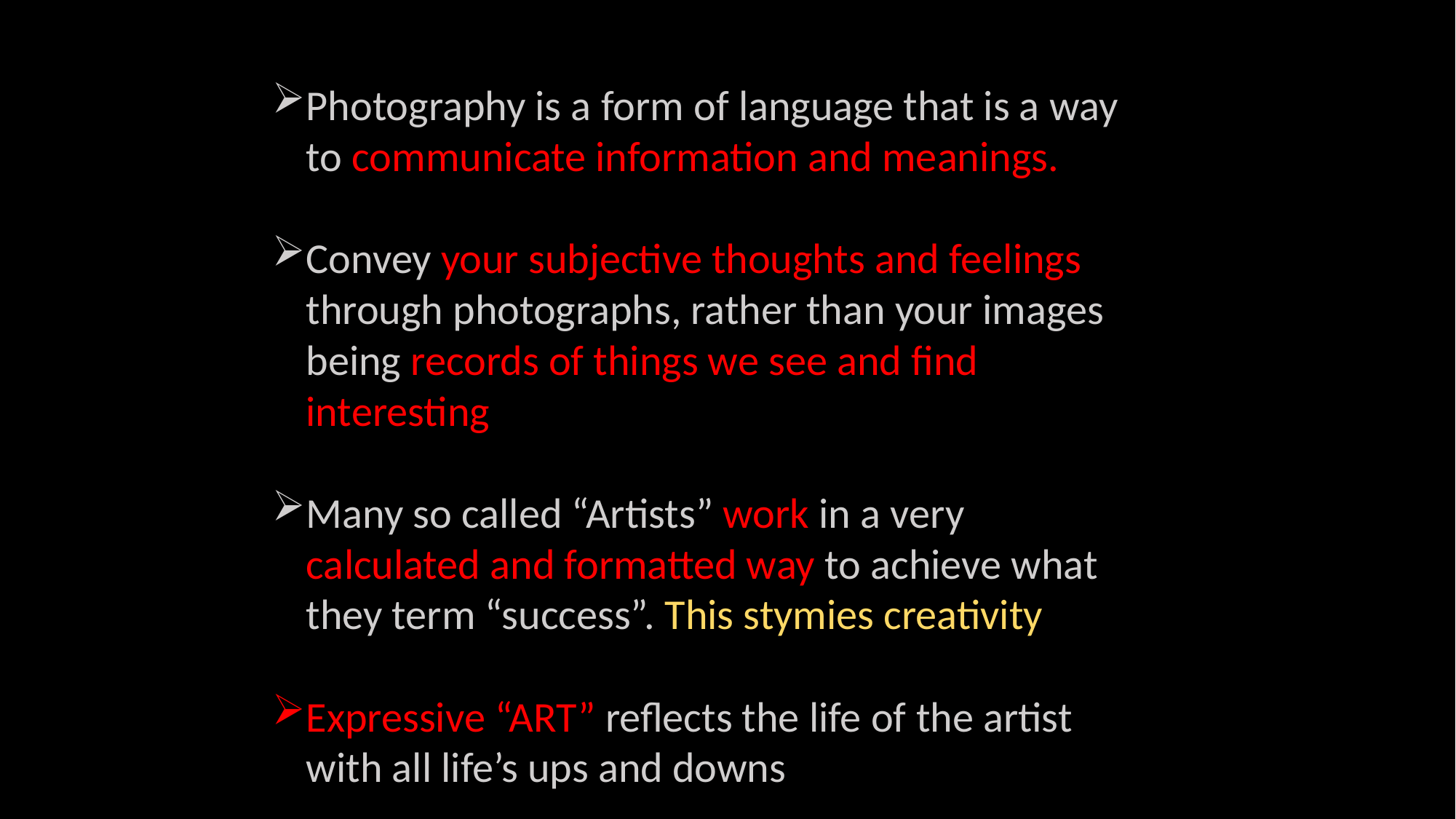

Photography is a form of language that is a way to communicate information and meanings.

Convey your subjective thoughts and feelings through photographs, rather than your images being records of things we see and find interesting

Many so called “Artists” work in a very calculated and formatted way to achieve what they term “success”. This stymies creativity

Expressive “ART” reflects the life of the artist with all life’s ups and downs